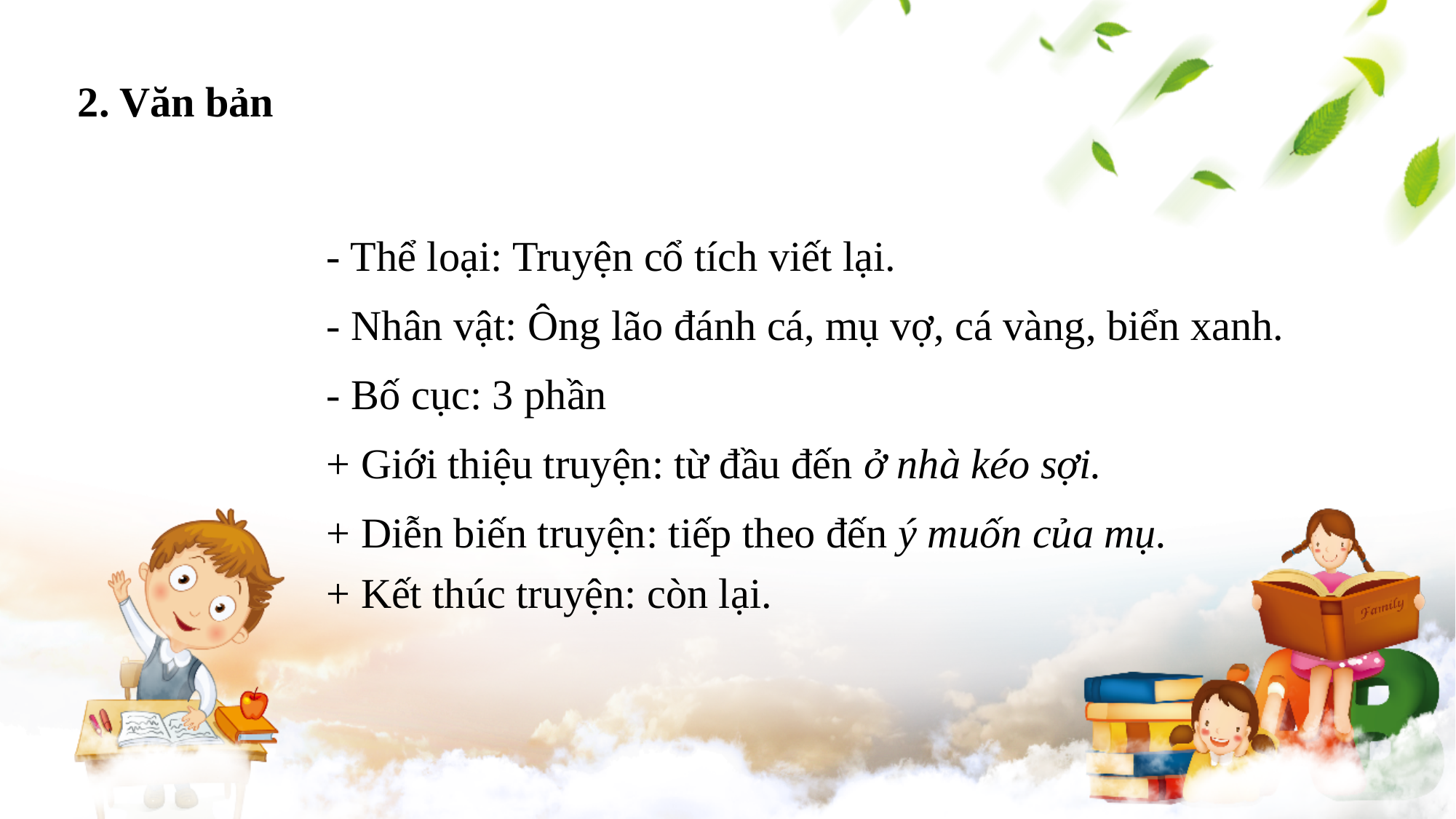

2. Văn bản
- Thể loại: Truyện cổ tích viết lại.
- Nhân vật: Ông lão đánh cá, mụ vợ, cá vàng, biển xanh.
- Bố cục: 3 phần
+ Giới thiệu truyện: từ đầu đến ở nhà kéo sợi.
+ Diễn biến truyện: tiếp theo đến ý muốn của mụ.
+ Kết thúc truyện: còn lại.